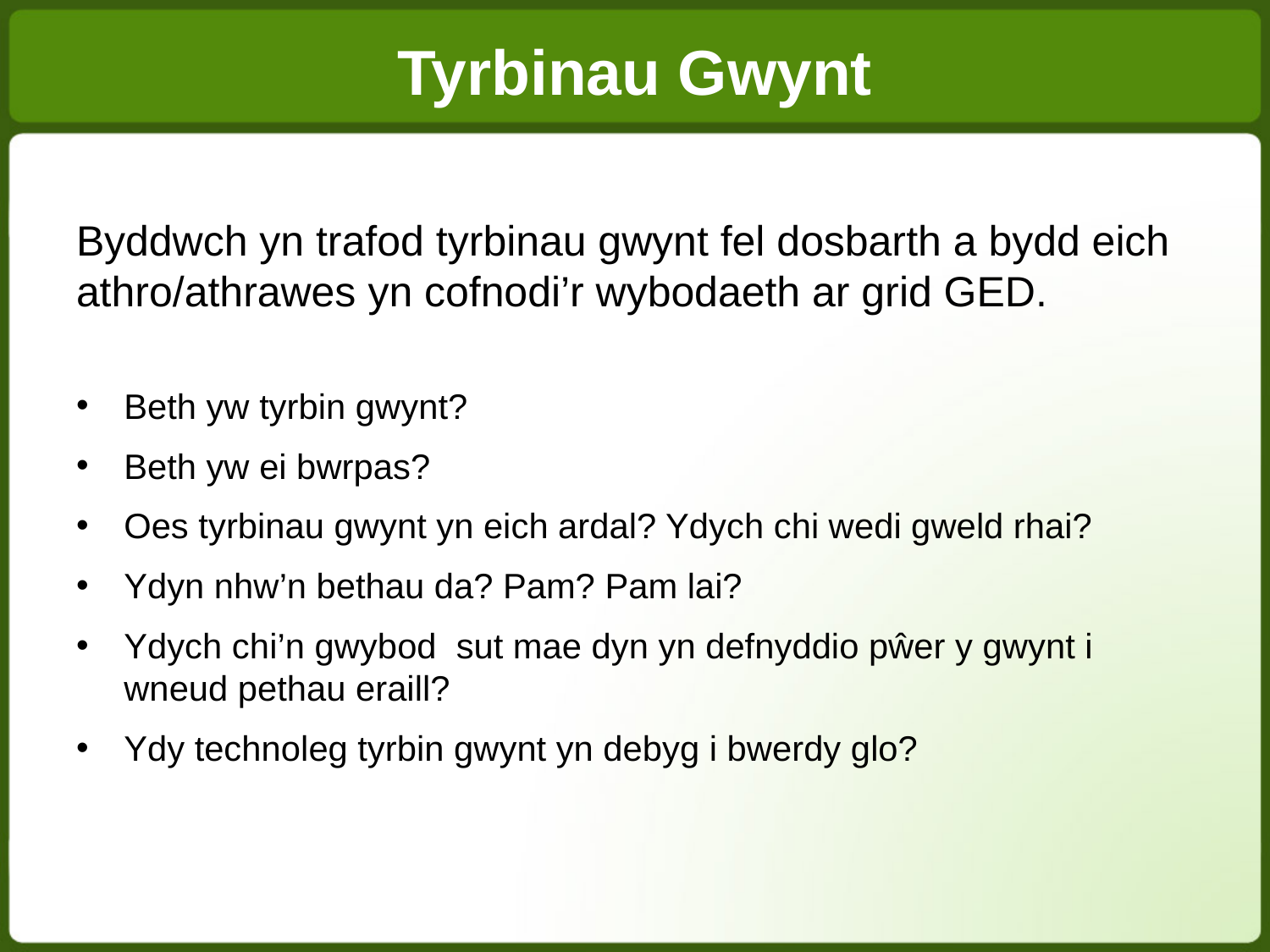

Tyrbinau Gwynt
Byddwch yn trafod tyrbinau gwynt fel dosbarth a bydd eich athro/athrawes yn cofnodi’r wybodaeth ar grid GED.
Beth yw tyrbin gwynt?
Beth yw ei bwrpas?
Oes tyrbinau gwynt yn eich ardal? Ydych chi wedi gweld rhai?
Ydyn nhw’n bethau da? Pam? Pam lai?
Ydych chi’n gwybod  sut mae dyn yn defnyddio pŵer y gwynt i wneud pethau eraill?
Ydy technoleg tyrbin gwynt yn debyg i bwerdy glo?